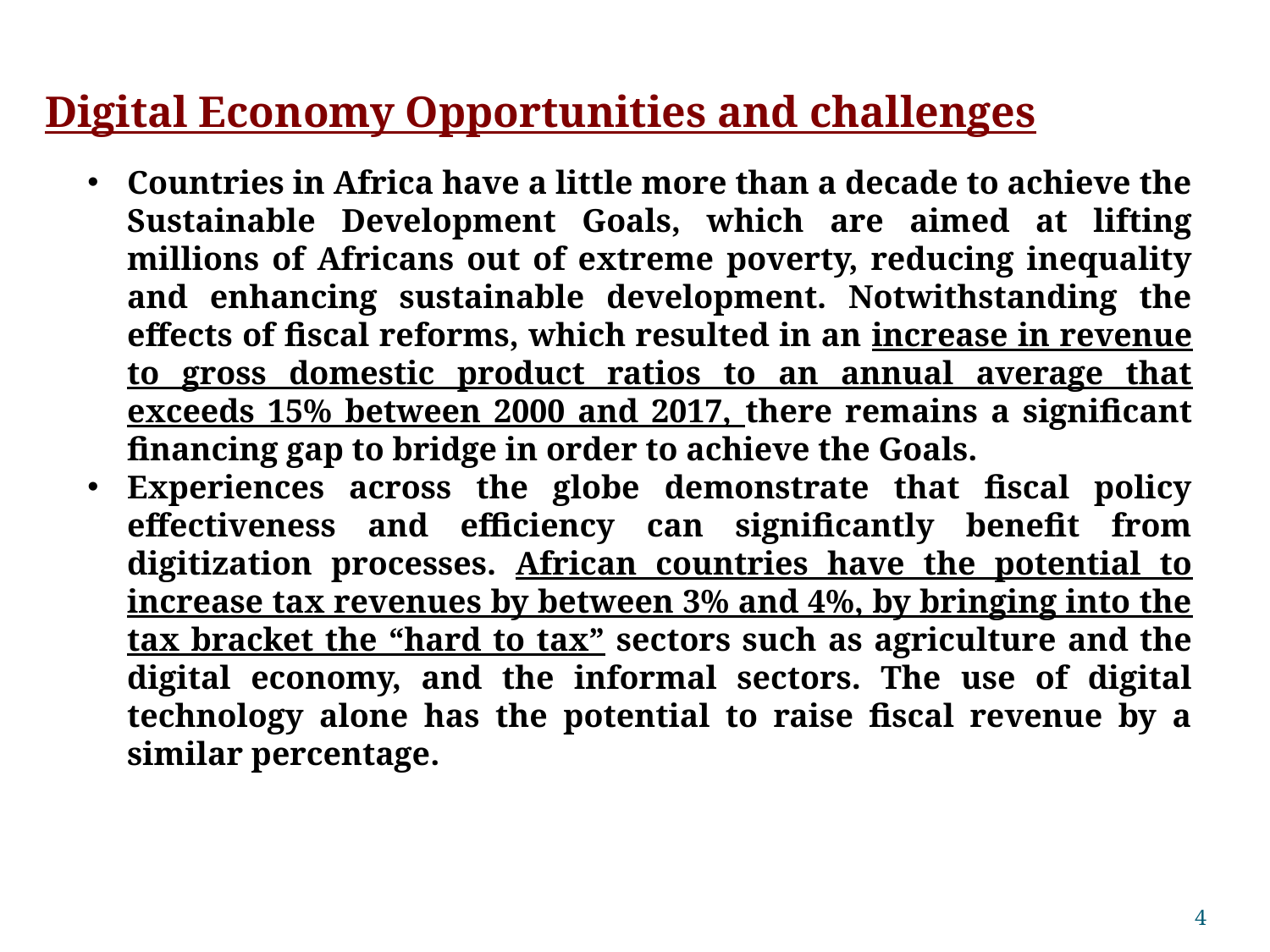

# Digital Economy Opportunities and challenges
Countries in Africa have a little more than a decade to achieve the Sustainable Development Goals, which are aimed at lifting millions of Africans out of extreme poverty, reducing inequality and enhancing sustainable development. Notwithstanding the effects of fiscal reforms, which resulted in an increase in revenue to gross domestic product ratios to an annual average that exceeds 15% between 2000 and 2017, there remains a significant financing gap to bridge in order to achieve the Goals.
Experiences across the globe demonstrate that fiscal policy effectiveness and efficiency can significantly benefit from digitization processes. African countries have the potential to increase tax revenues by between 3% and 4%, by bringing into the tax bracket the “hard to tax” sectors such as agriculture and the digital economy, and the informal sectors. The use of digital technology alone has the potential to raise fiscal revenue by a similar percentage.

4